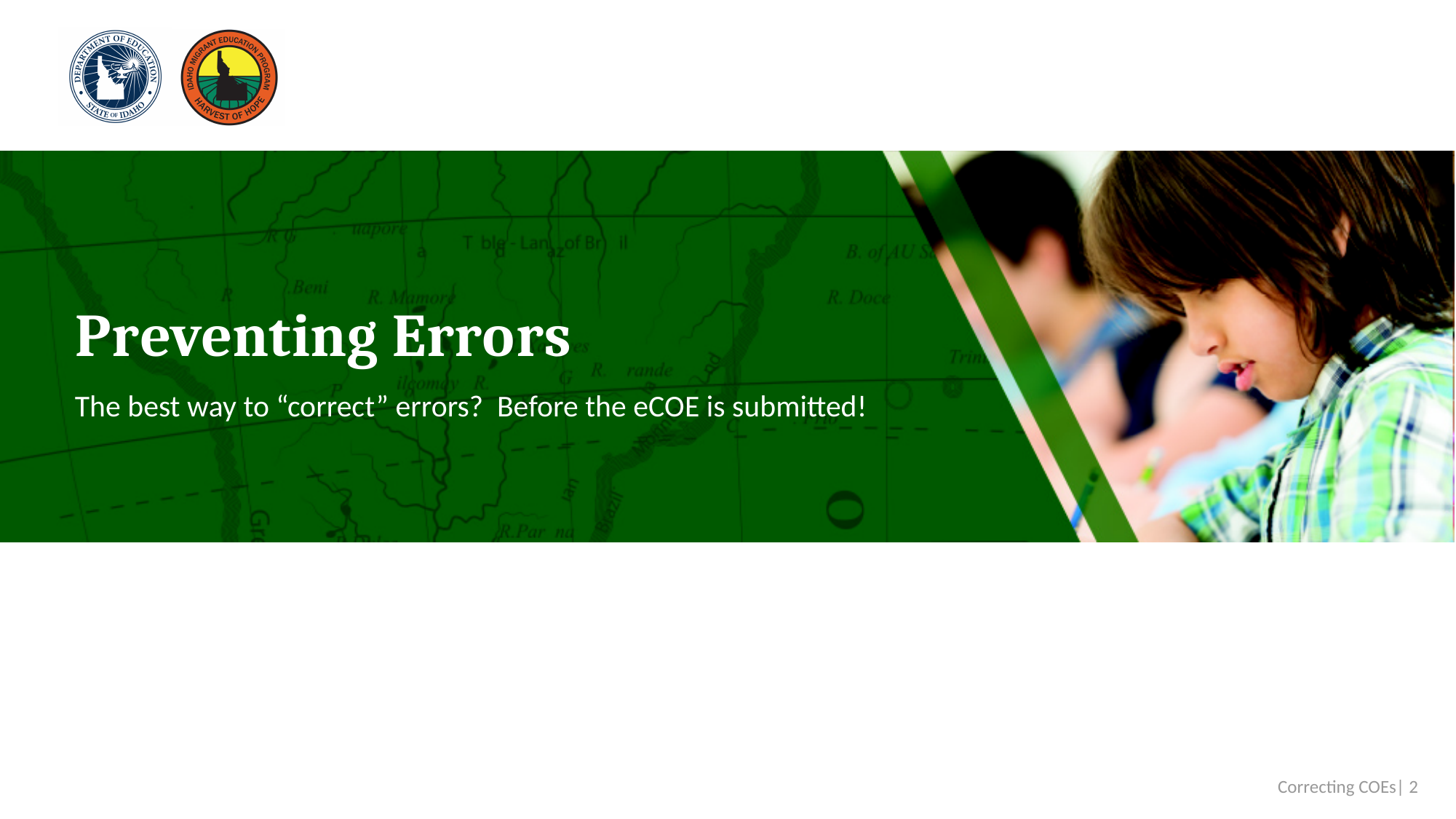

# Preventing Errors
The best way to “correct” errors?  Before the eCOE is submitted!
 Correcting COEs| 2